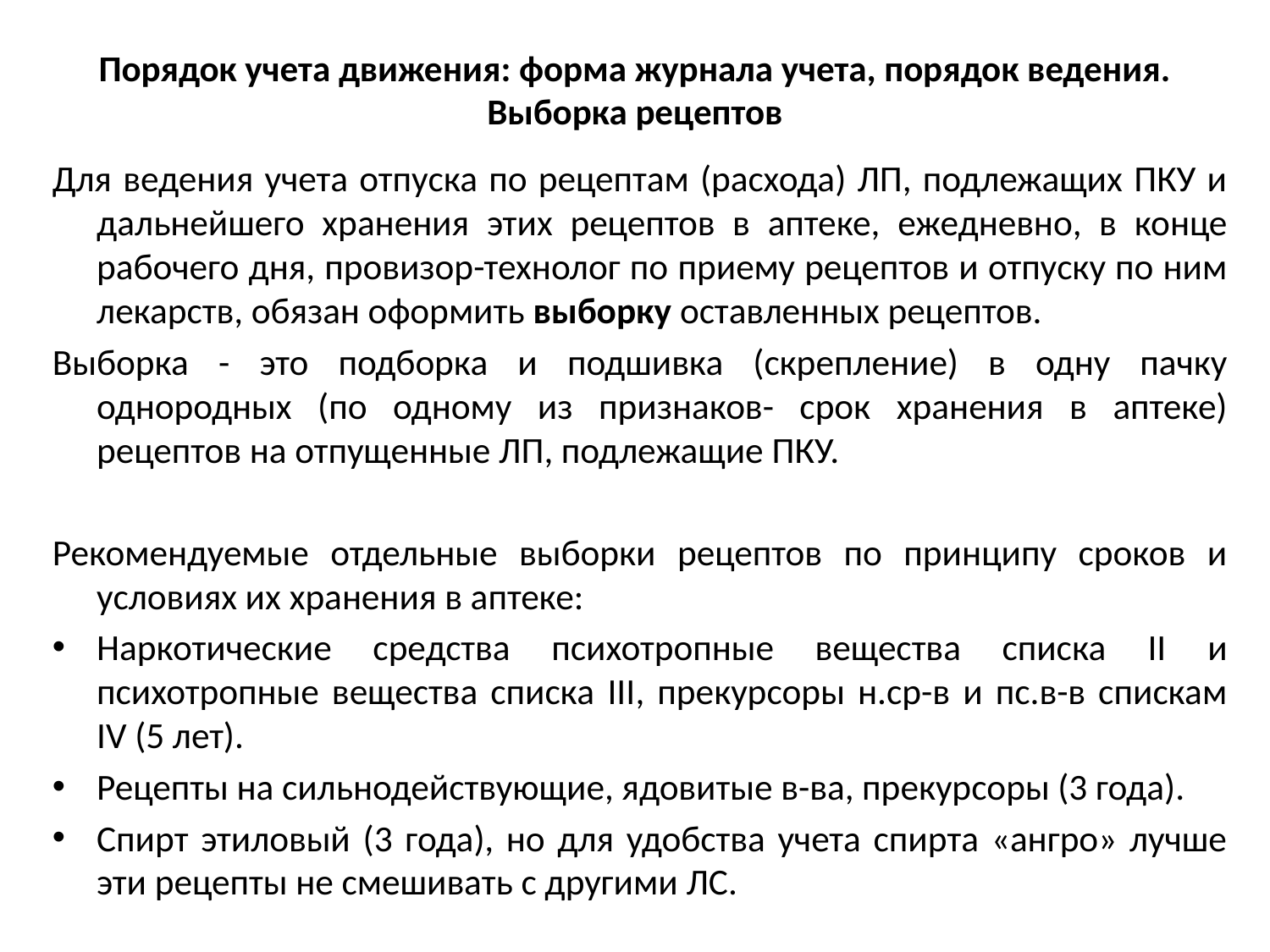

# Порядок учета движения: форма журнала учета, порядок ведения. Выборка рецептов
Для ведения учета отпуска по рецептам (расхода) ЛП, подлежащих ПКУ и дальнейшего хранения этих рецептов в аптеке, ежедневно, в конце рабочего дня, провизор-технолог по приему рецептов и отпуску по ним лекарств, обязан оформить выборку оставленных рецептов.
Выборка - это подборка и подшивка (скрепление) в одну пачку однородных (по одному из признаков- срок хранения в аптеке) рецептов на отпущенные ЛП, подлежащие ПКУ.

Рекомендуемые отдельные выборки рецептов по принципу сроков и условиях их хранения в аптеке:
Наркотические средства психотропные вещества списка II и психотропные вещества списка III, прекурсоры н.ср-в и пс.в-в спискам IV (5 лет).
Рецепты на сильнодействующие, ядовитые в-ва, прекурсоры (3 года).
Спирт этиловый (3 года), но для удобства учета спирта «ангро» лучше эти рецепты не смешивать с другими ЛС.